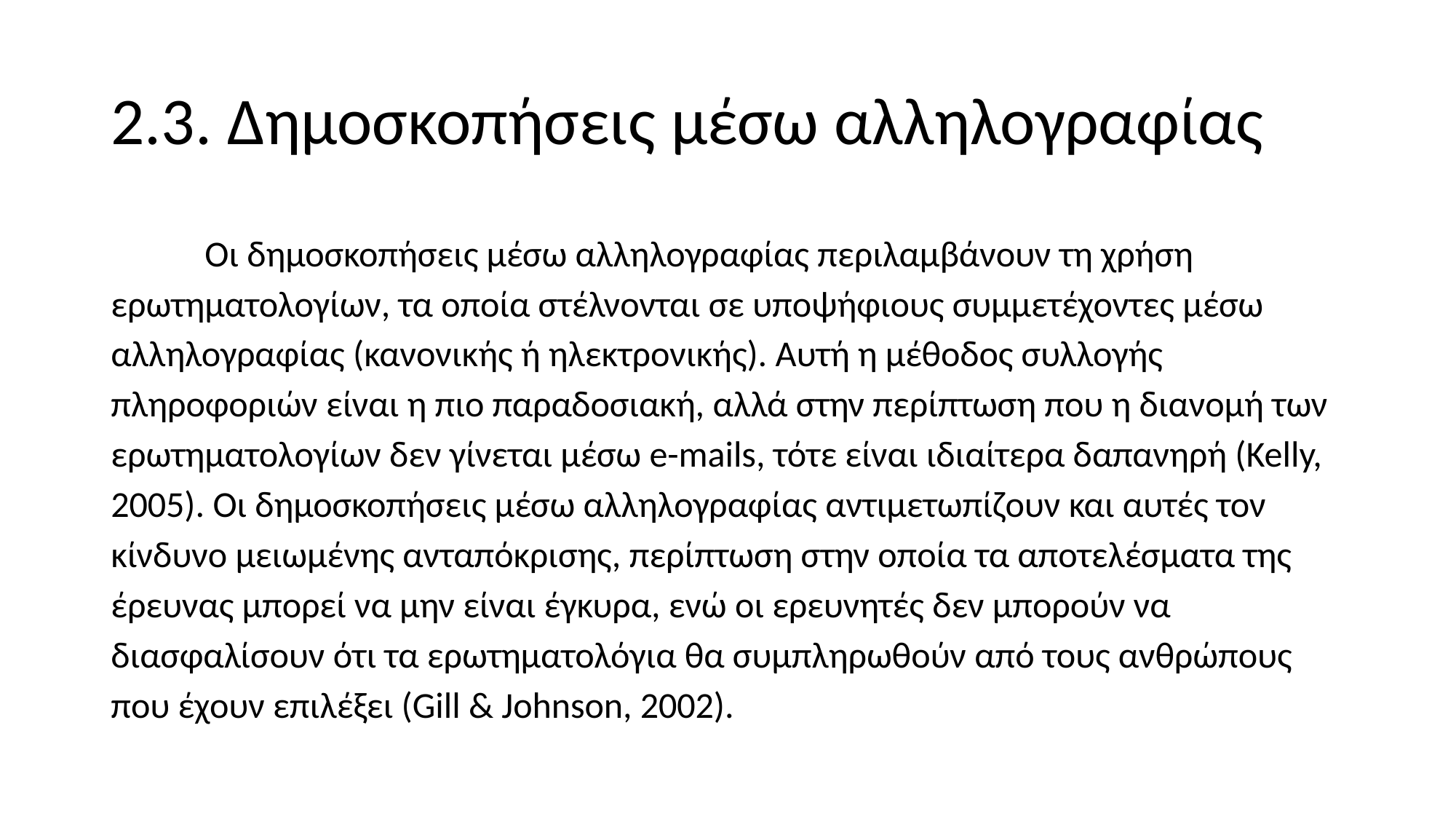

# 2.3. Δημοσκοπήσεις μέσω αλληλογραφίας
	Οι δημοσκοπήσεις μέσω αλληλογραφίας περιλαμβάνουν τη χρήση ερωτηματολογίων, τα οποία στέλνονται σε υποψήφιους συμμετέχοντες μέσω αλληλογραφίας (κανονικής ή ηλεκτρονικής). Αυτή η μέθοδος συλλογής πληροφοριών είναι η πιο παραδοσιακή, αλλά στην περίπτωση που η διανομή των ερωτηματολογίων δεν γίνεται μέσω e-mails, τότε είναι ιδιαίτερα δαπανηρή (Kelly, 2005). Οι δημοσκοπήσεις μέσω αλληλογραφίας αντιμετωπίζουν και αυτές τον κίνδυνο μειωμένης ανταπόκρισης, περίπτωση στην οποία τα αποτελέσματα της έρευνας μπορεί να μην είναι έγκυρα, ενώ οι ερευνητές δεν μπορούν να διασφαλίσουν ότι τα ερωτηματολόγια θα συμπληρωθούν από τους ανθρώπους που έχουν επιλέξει (Gill & Johnson, 2002).